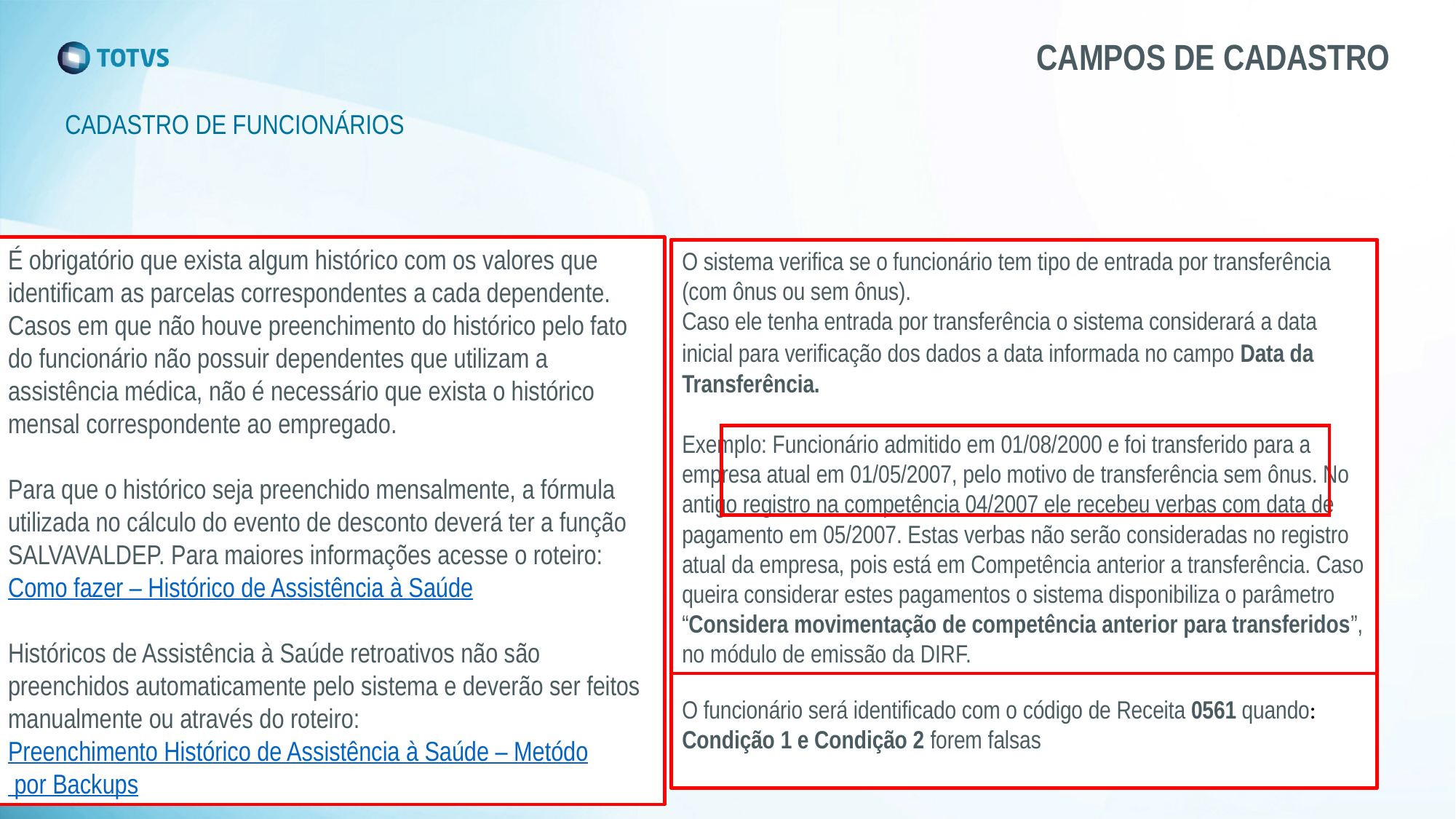

# CAMPOS DE CADASTRO
CADASTRO DE FUNCIONÁRIOS

É obrigatório que exista algum histórico com os valores que identificam as parcelas correspondentes a cada dependente. Casos em que não houve preenchimento do histórico pelo fato do funcionário não possuir dependentes que utilizam a assistência médica, não é necessário que exista o histórico mensal correspondente ao empregado.

Para que o histórico seja preenchido mensalmente, a fórmula utilizada no cálculo do evento de desconto deverá ter a função SALVAVALDEP. Para maiores informações acesse o roteiro: Como fazer – Histórico de Assistência à Saúde

Históricos de Assistência à Saúde retroativos não são preenchidos automaticamente pelo sistema e deverão ser feitos manualmente ou através do roteiro: Preenchimento Histórico de Assistência à Saúde – Metódo por Backups
Campo tipo de funcionário
Guia Informações Contratuais -> Registro

Campo vínculo RAIS
Guia Rotinas Anuais -> Mensais -> RAIS

Campo Código da Categoria
Guia Rotinas Anuais -> Mensais -> FGTS / SEFIP

Campo CPF
Guia Informações Pessoais -> Documentação

Campo Tipo de Admissão
Guia Informações Contratuais -> Registro

Campo Seção
Guia Alocações -> Seção
Parâmetro Deduz IRRF se maior que 65 anos
Guia Informações para cálculo -> Parâmetros

Dependentes
Guia Dependentes -> pensionistas -> Dependentes

Histórico de Assistência Saúde
Guia Históricos -> Históricos ->  aba inferior Histórico de Assistência Saúde

O sistema verifica se o funcionário tem tipo de entrada por transferência (com ônus ou sem ônus).
Caso ele tenha entrada por transferência o sistema considerará a data inicial para verificação dos dados a data informada no campo Data da Transferência.

Exemplo: Funcionário admitido em 01/08/2000 e foi transferido para a empresa atual em 01/05/2007, pelo motivo de transferência sem ônus. No antigo registro na competência 04/2007 ele recebeu verbas com data de pagamento em 05/2007. Estas verbas não serão consideradas no registro atual da empresa, pois está em Competência anterior a transferência. Caso queira considerar estes pagamentos o sistema disponibiliza o parâmetro “Considera movimentação de competência anterior para transferidos”, no módulo de emissão da DIRF.
Código de Receita: 0561 = Identificará os funcionários com “Rendimento trabalho assalariado”;
Código de Receita: 0588 = Identificará os funcionários com “Rendimentos do trabalho sem vinculo empregatício”.
Código de Receita: 3562 = Código criado para declaração dos rendimentos referente a PLR (Participação nos Lucros ou Resultados)

O funcionário será identificado com o código de Receita 0588 quando:
Condição 1: Funcionário for do Tipo Autônomo (‘PFUNC.CODTIPO’ = A);

Condição 2: Funcionário for do tipo Diretor (‘PFUNC.CODTIPO’ = D)  E  Vínculo da Rais = 7 (‘PFUNC.VINCULORAIS’ = 7) E Categoria do SEFIP = 5 ou 11(‘PFUNC.CODCATEGORIA’= 5 OU ‘PFUNC.CODCATEGORIA’= 11)

O funcionário será identificado com o código de Receita 0561 quando:
Condição 1 e Condição 2 forem falsas